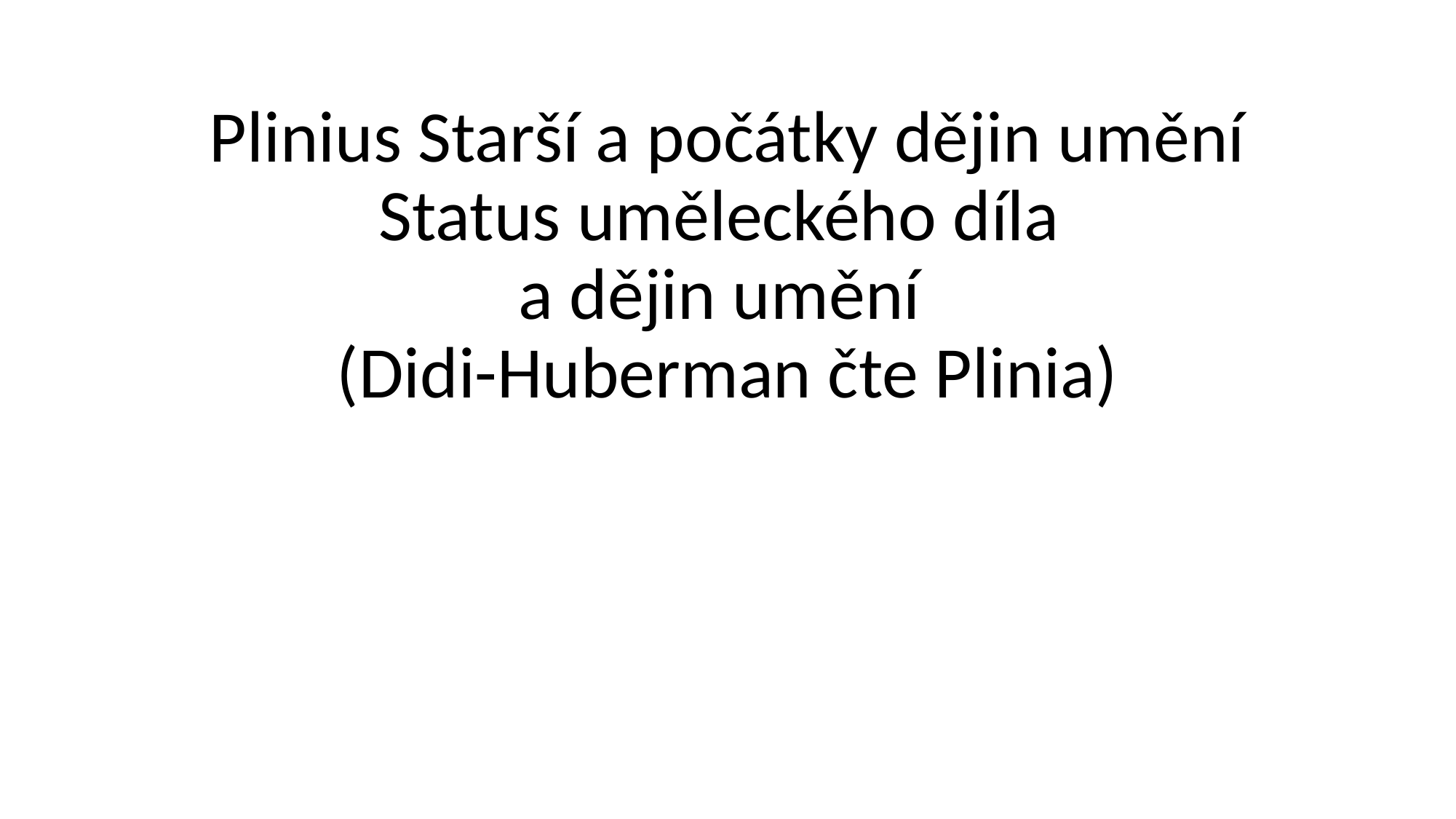

# Plinius Starší a počátky dějin umění Status uměleckého díla a dějin umění (Didi-Huberman čte Plinia)